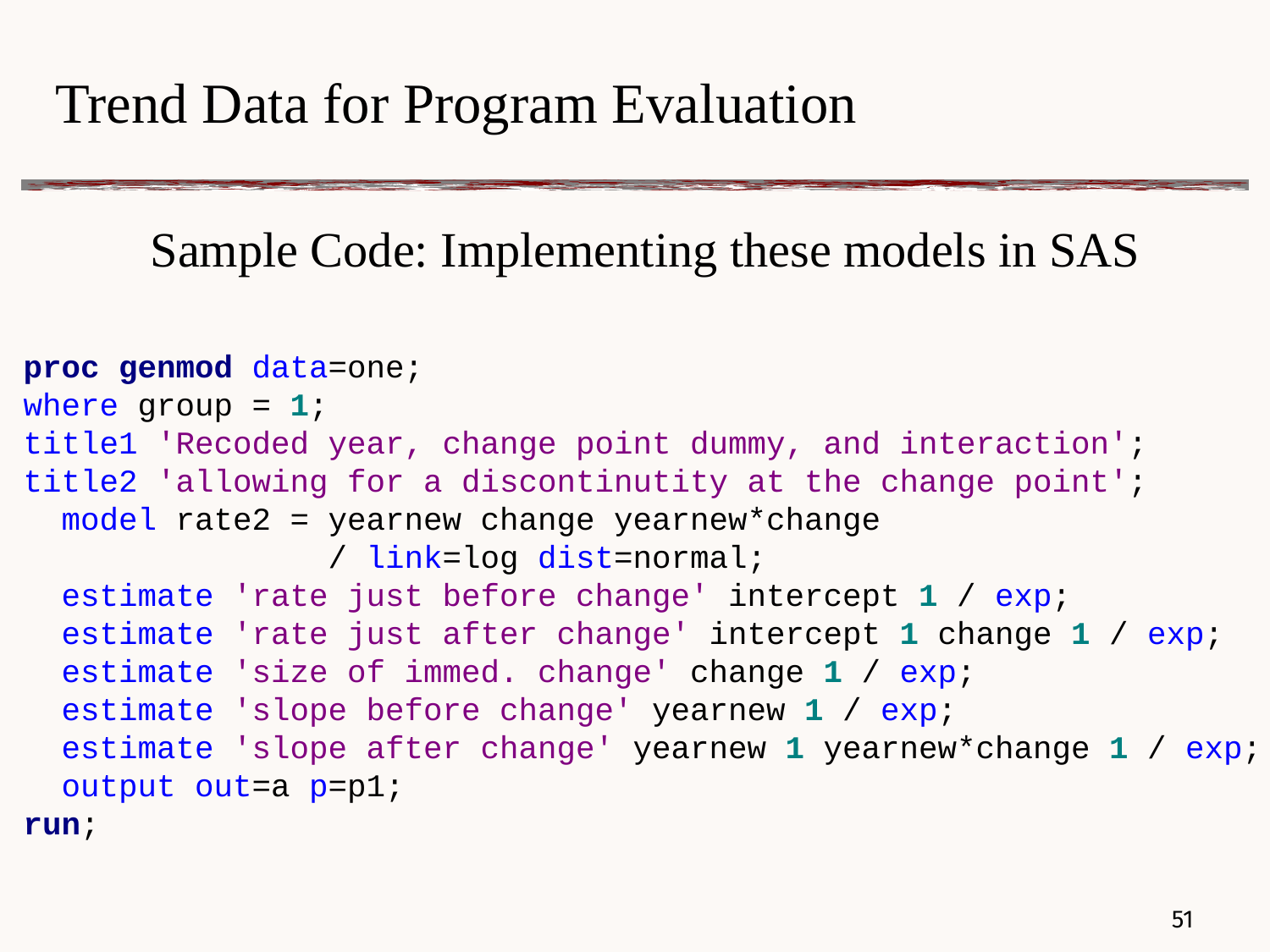

# Trend Data for Program Evaluation
Sample Code: Implementing these models in SAS

proc genmod data=one;
where group = 1;
title1 'Recoded year, change point dummy, and interaction';
title2 'allowing for a discontinutity at the change point';
  model rate2 = yearnew change yearnew*change
                / link=log dist=normal;
  estimate 'rate just before change' intercept 1 / exp;
  estimate 'rate just after change' intercept 1 change 1 / exp;
  estimate 'size of immed. change' change 1 / exp;
  estimate 'slope before change' yearnew 1 / exp;
  estimate 'slope after change' yearnew 1 yearnew*change 1 / exp;
  output out=a p=p1;
run;

51